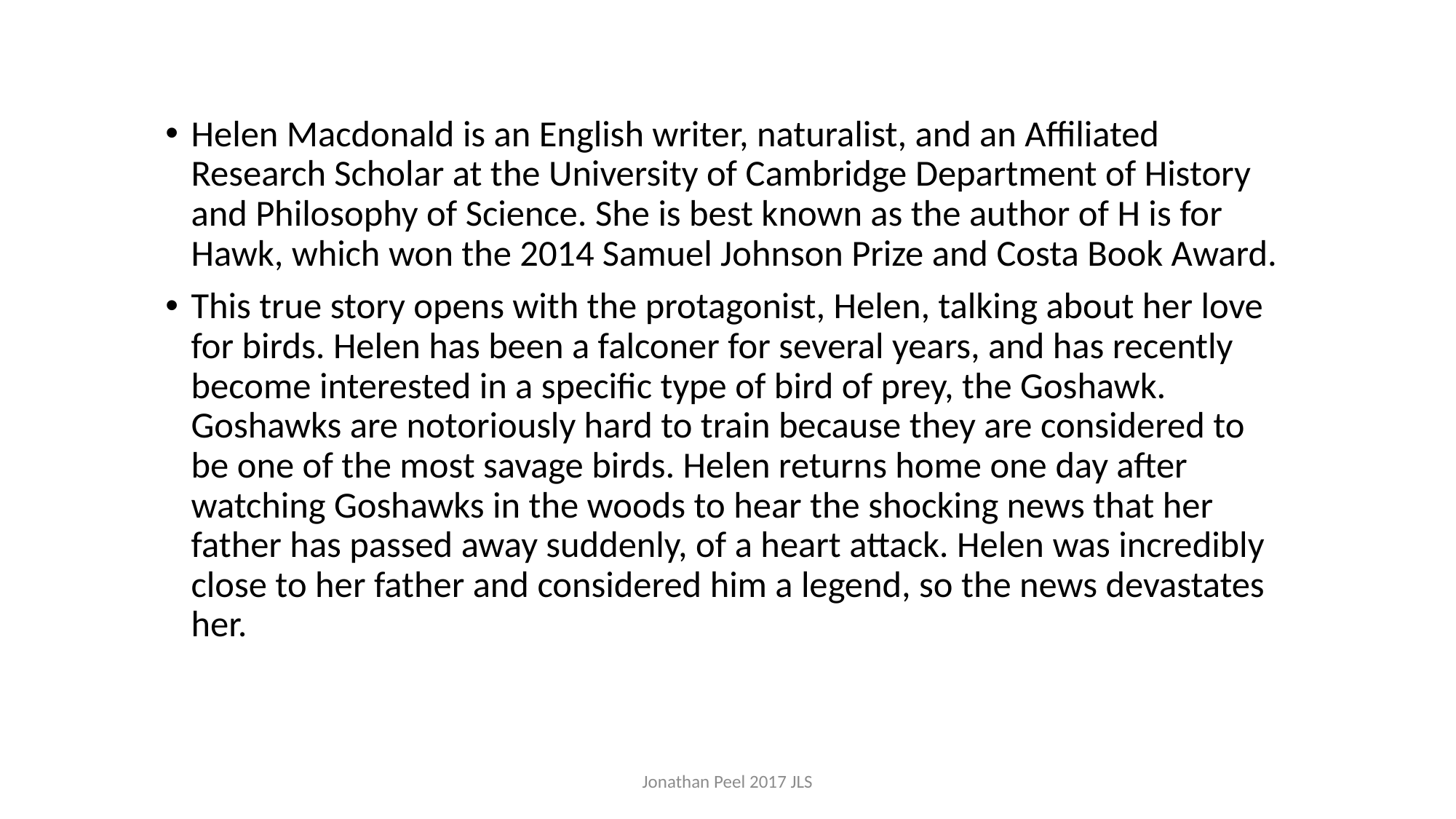

Helen Macdonald is an English writer, naturalist, and an Affiliated Research Scholar at the University of Cambridge Department of History and Philosophy of Science. She is best known as the author of H is for Hawk, which won the 2014 Samuel Johnson Prize and Costa Book Award.
This true story opens with the protagonist, Helen, talking about her love for birds. Helen has been a falconer for several years, and has recently become interested in a specific type of bird of prey, the Goshawk. Goshawks are notoriously hard to train because they are considered to be one of the most savage birds. Helen returns home one day after watching Goshawks in the woods to hear the shocking news that her father has passed away suddenly, of a heart attack. Helen was incredibly close to her father and considered him a legend, so the news devastates her.

Jonathan Peel 2017 JLS